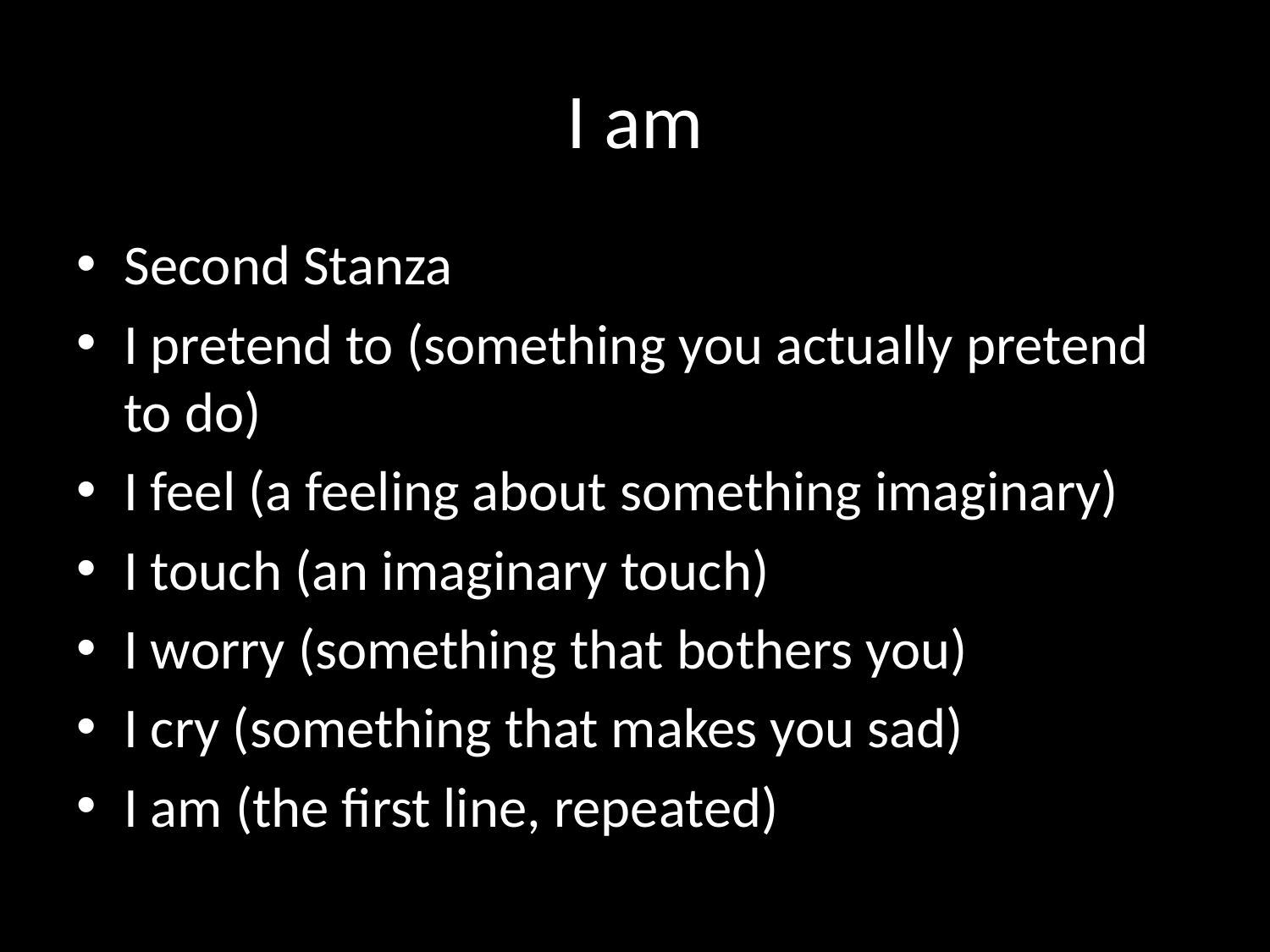

# I am
Second Stanza
I pretend to (something you actually pretend to do)
I feel (a feeling about something imaginary)
I touch (an imaginary touch)
I worry (something that bothers you)
I cry (something that makes you sad)
I am (the first line, repeated)